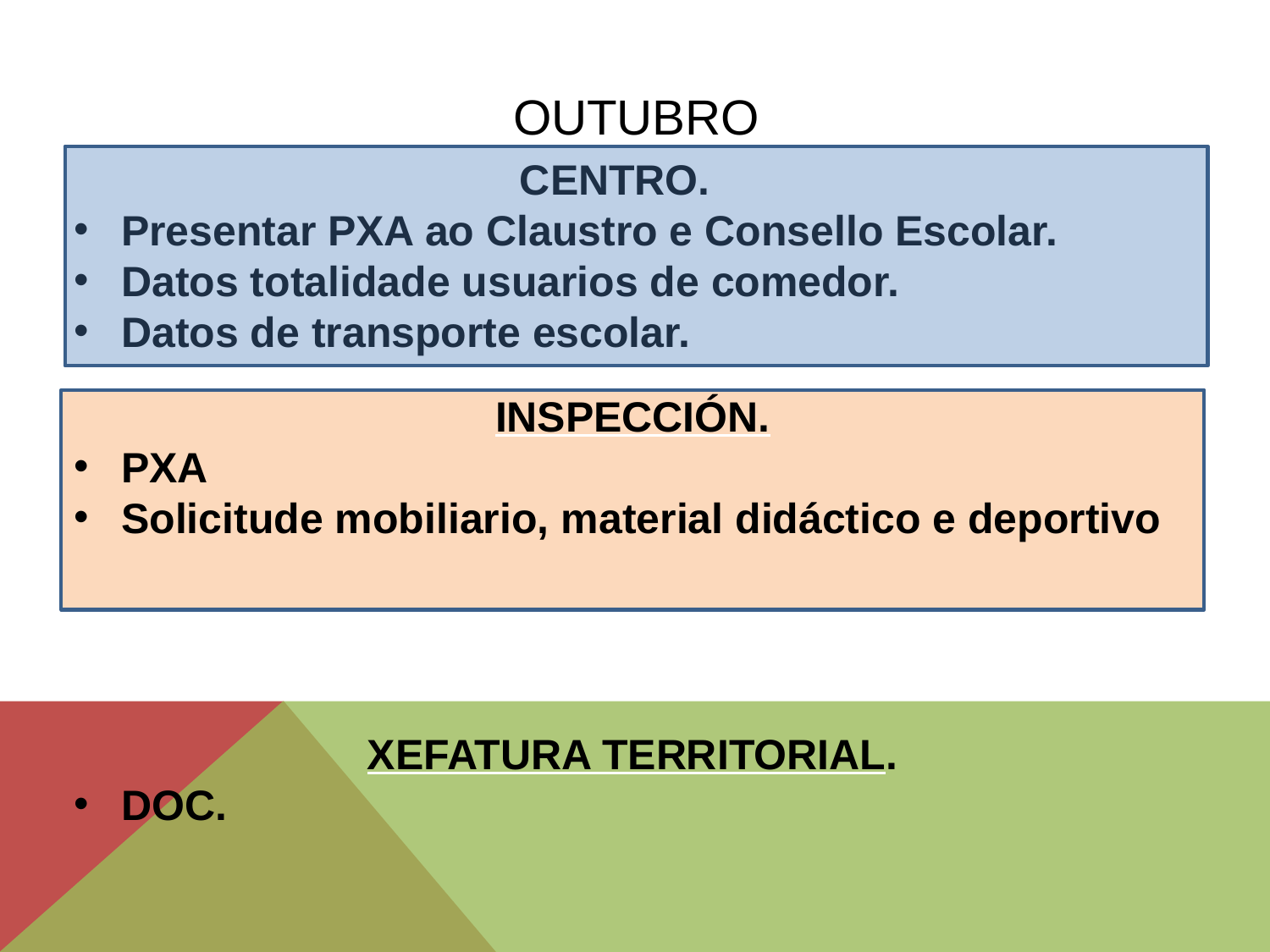

OUTUBRO
CENTRO.
Presentar PXA ao Claustro e Consello Escolar.
Datos totalidade usuarios de comedor.
Datos de transporte escolar.

INSPECCIÓN.
PXA
Solicitude mobiliario, material didáctico e deportivo

XEFATURA TERRITORIAL.
DOC.